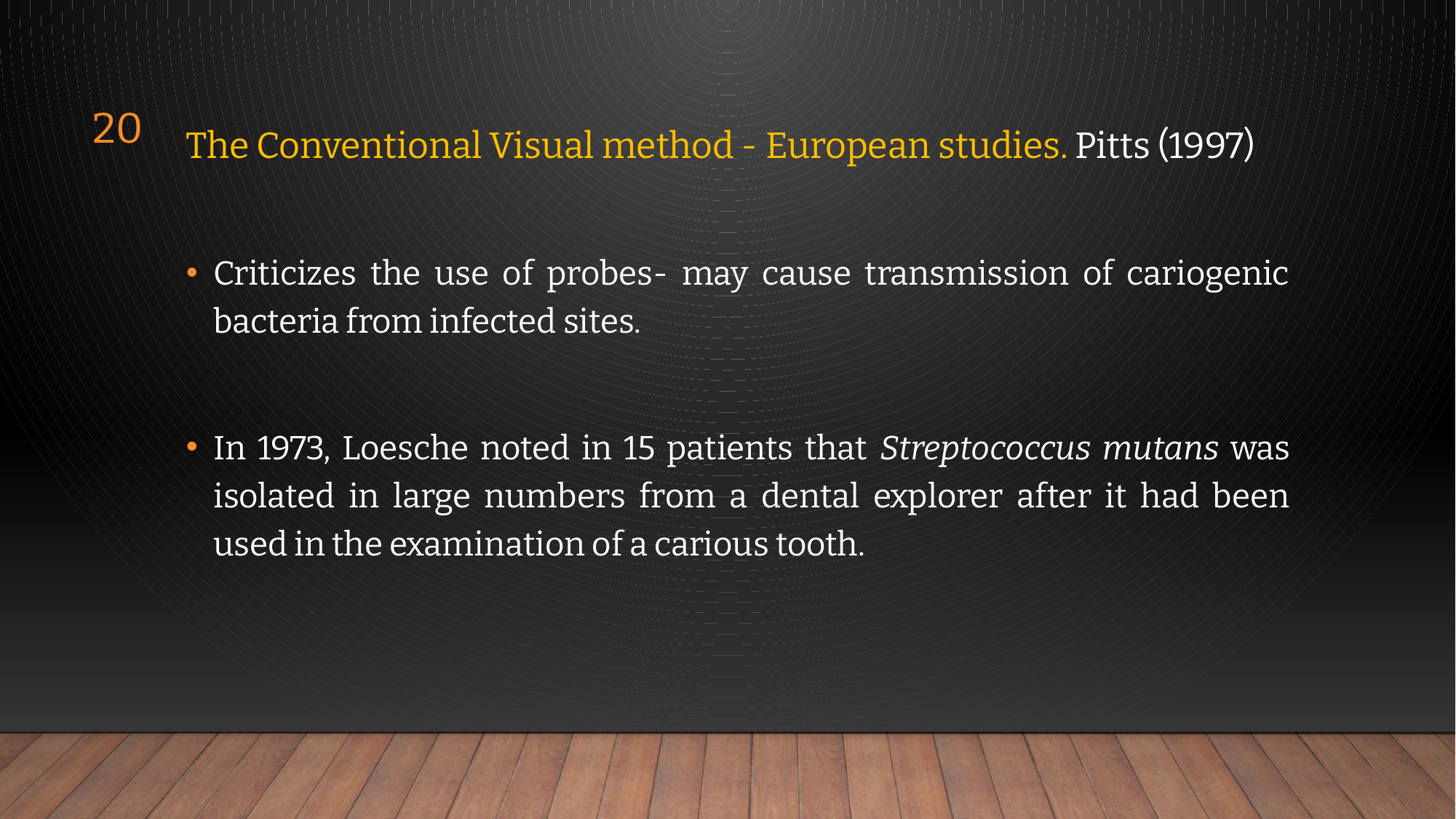

20
The Conventional Visual method - European studies. Pitts (1997)

Criticizes the use of probes- may cause transmission of cariogenic bacteria from infected sites.

In 1973, Loesche noted in 15 patients that Streptococcus mutans was isolated in large numbers from a dental explorer after it had been used in the examination of a carious tooth.